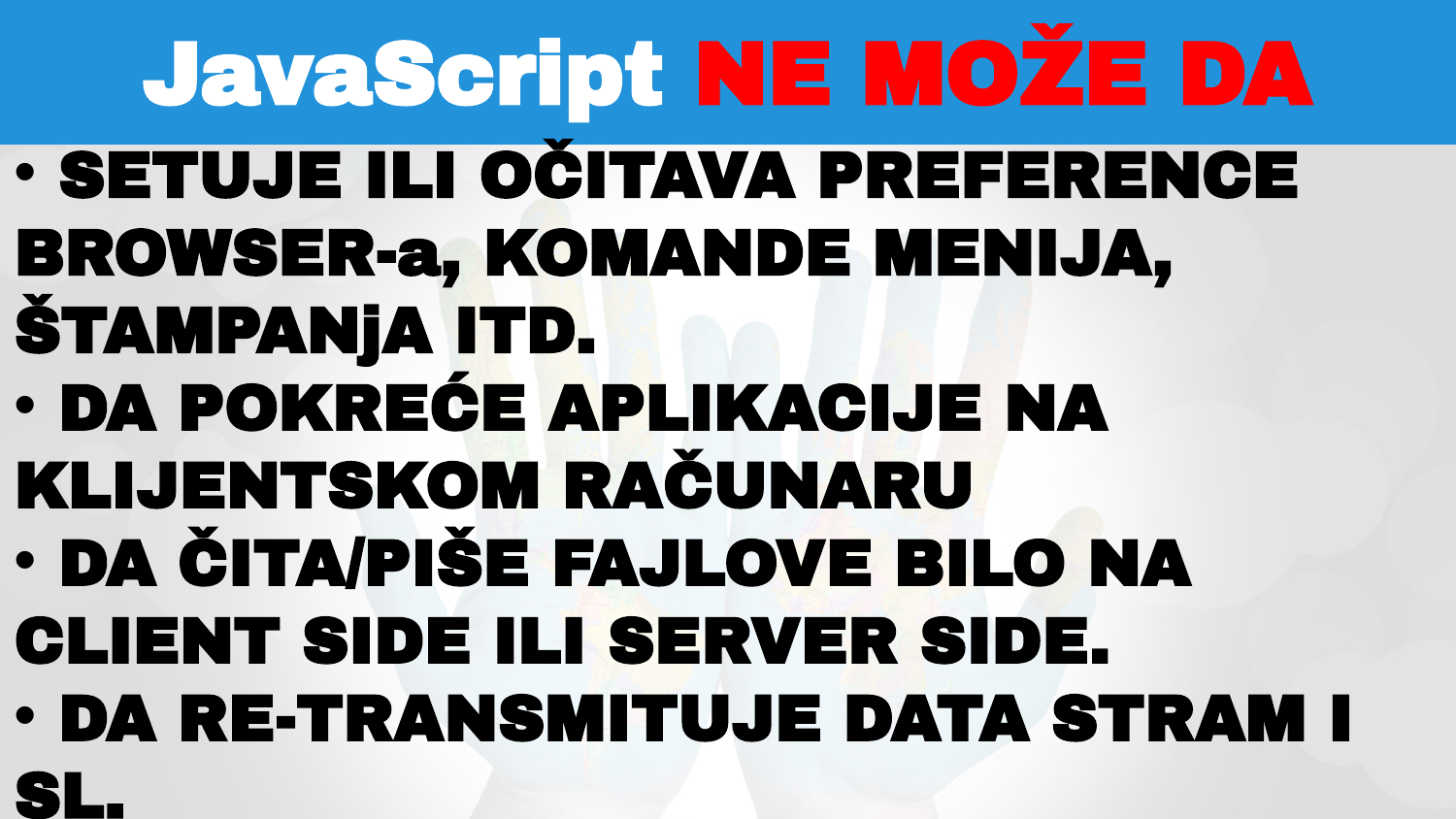

# JavaScript NE MOŽE DA
 SETUJE ILI OČITAVA PREFERENCE BROWSER-a, KOMANDE MENIJA, ŠTAMPANjA ITD.
 DA POKREĆE APLIKACIJE NA KLIJENTSKOM RAČUNARU
 DA ČITA/PIŠE FAJLOVE BILO NA CLIENT SIDE ILI SERVER SIDE.
 DA RE-TRANSMITUJE DATA STRAM I SL.